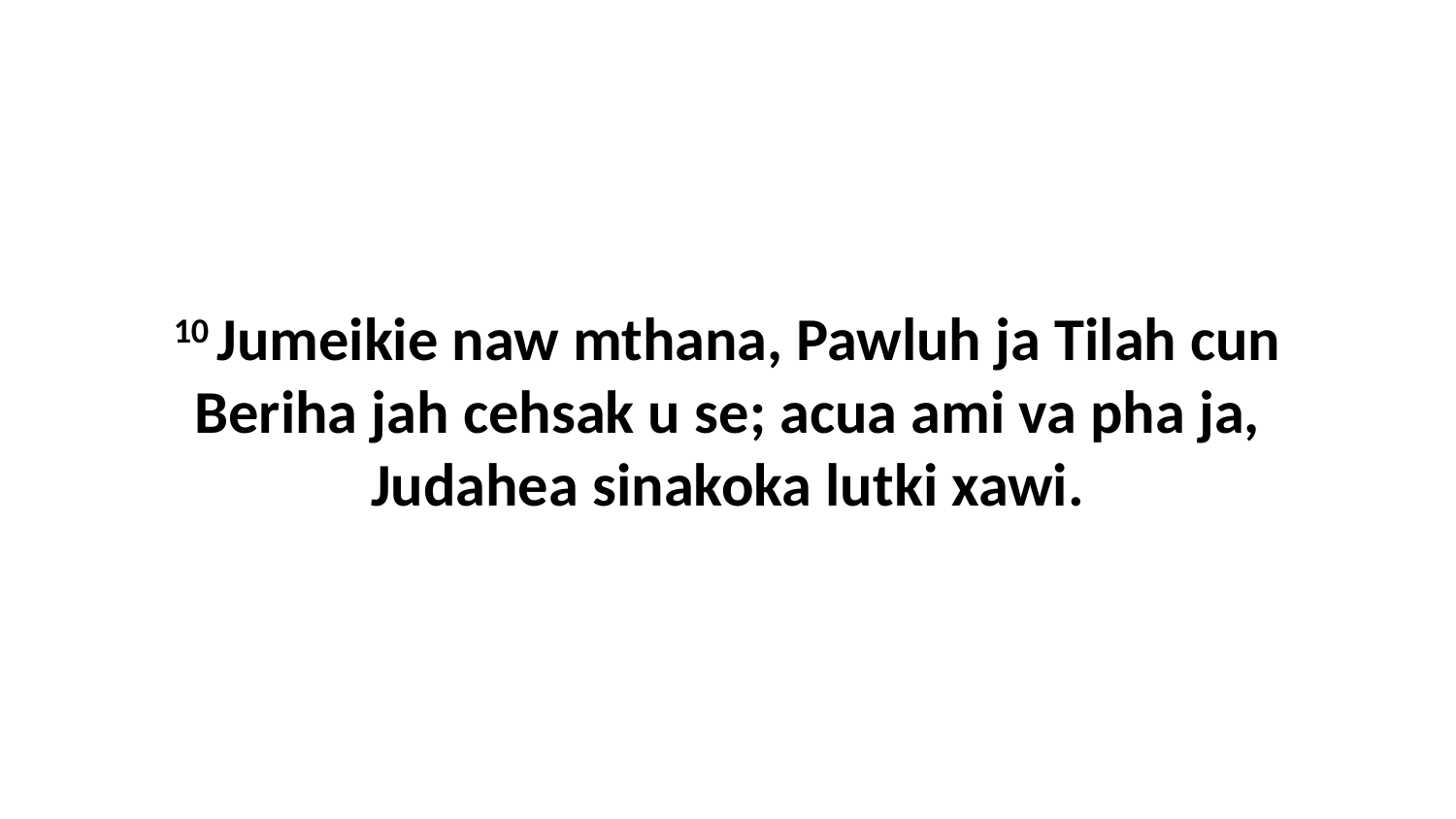

10 Jumeikie naw mthana, Pawluh ja Tilah cun Beriha jah cehsak u se; acua ami va pha ja, Judahea sinakoka lutki xawi.